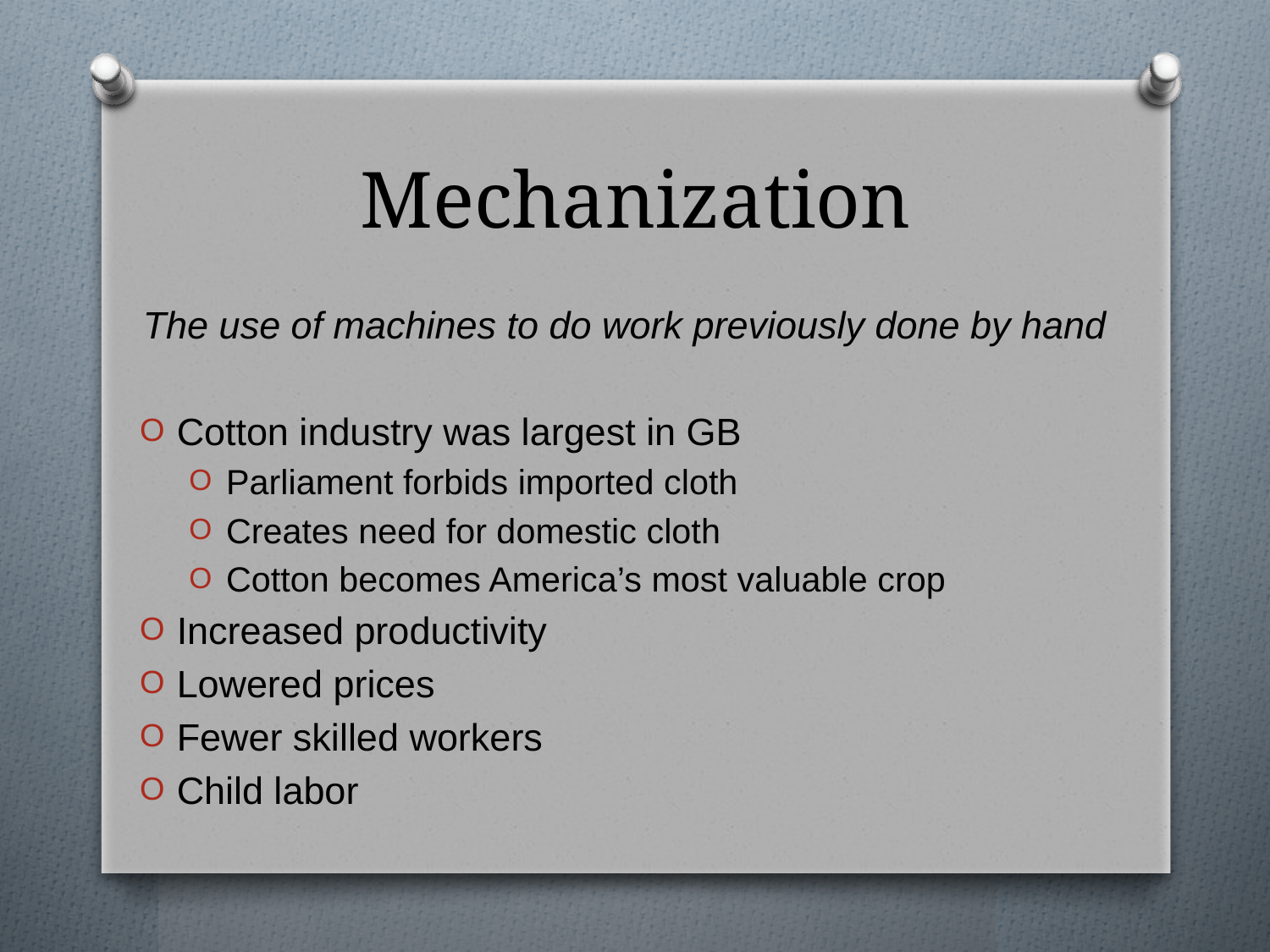

# Mechanization
The use of machines to do work previously done by hand

Cotton industry was largest in GB
Parliament forbids imported cloth
Creates need for domestic cloth
Cotton becomes America’s most valuable crop
Increased productivity
Lowered prices
Fewer skilled workers
Child labor